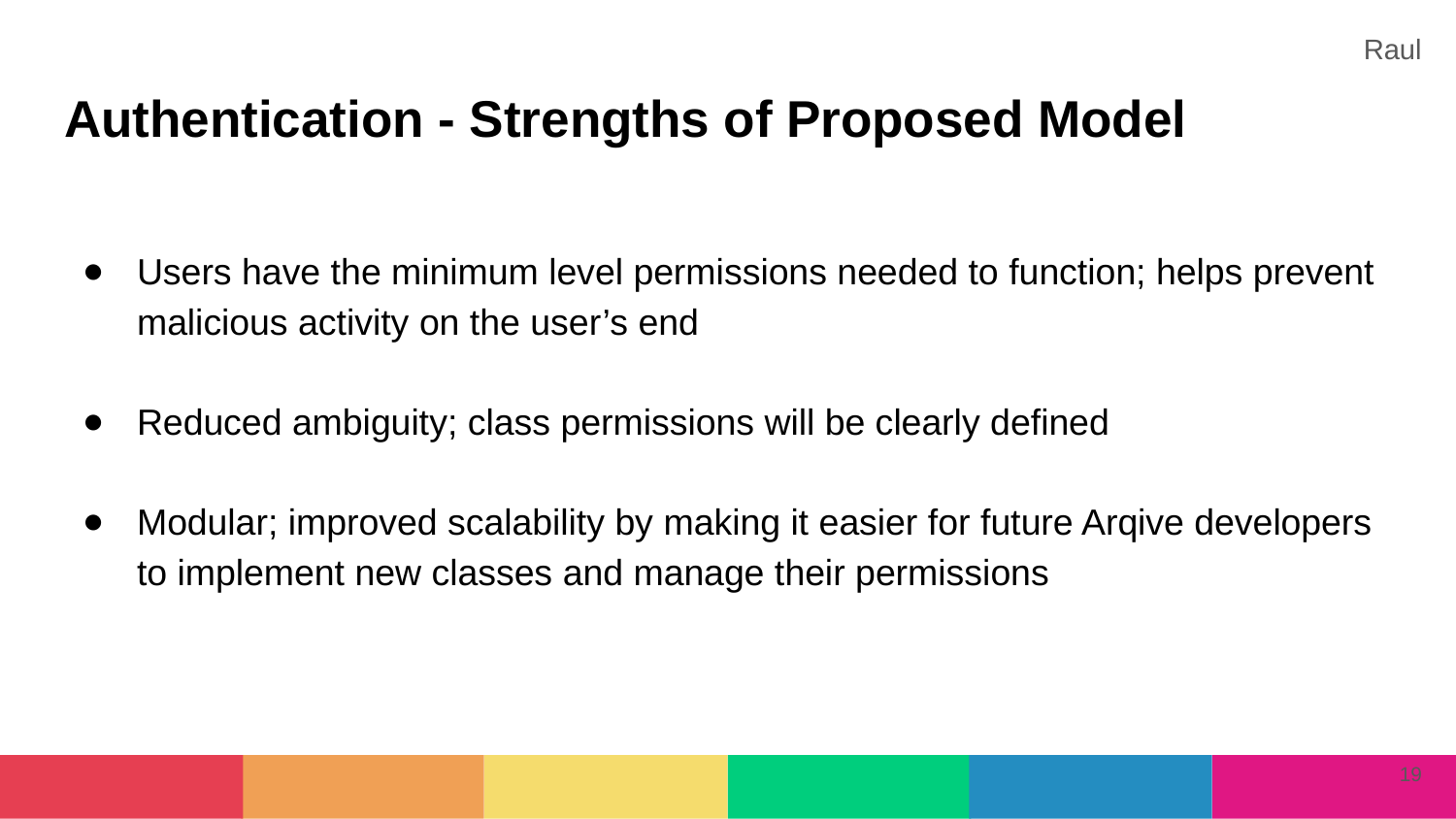

Raul
# Authentication - Strengths of Proposed Model

Users have the minimum level permissions needed to function; helps prevent malicious activity on the user’s end

Reduced ambiguity; class permissions will be clearly defined

Modular; improved scalability by making it easier for future Arqive developers to implement new classes and manage their permissions

19